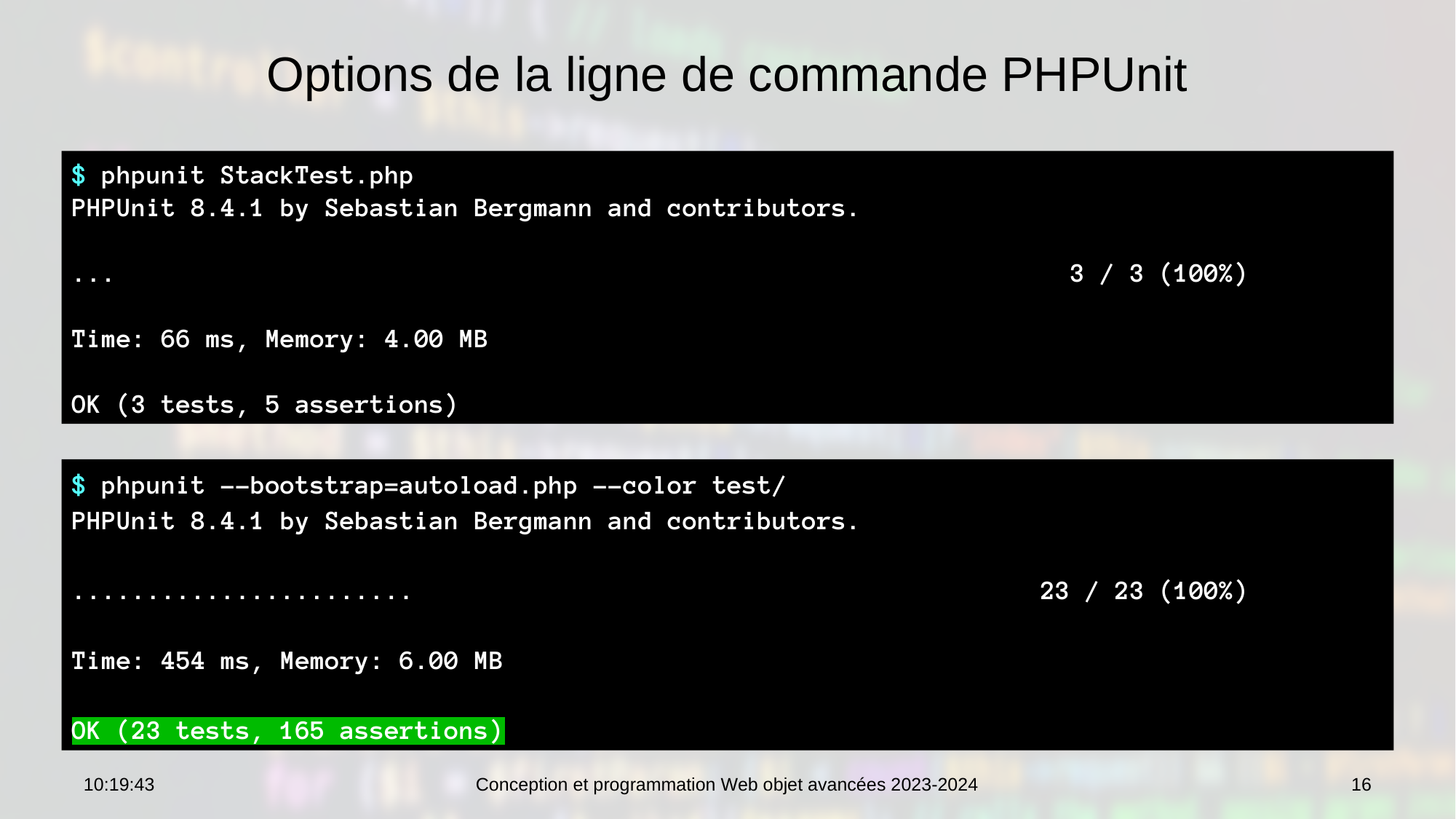

# Options de la ligne de commande PHPUnit
$ phpunit StackTest.php
PHPUnit 8.4.1 by Sebastian Bergmann and contributors.

...                                                                3 / 3 (100%)

Time: 66 ms, Memory: 4.00 MB

OK (3 tests, 5 assertions)
$ phpunit --bootstrap=autoload.php --color test/
PHPUnit 8.4.1 by Sebastian Bergmann and contributors.

.......................                                          23 / 23 (100%)

Time: 454 ms, Memory: 6.00 MB

OK (23 tests, 165 assertions)
10:19:43
Conception et programmation Web objet avancées 2023-2024
16